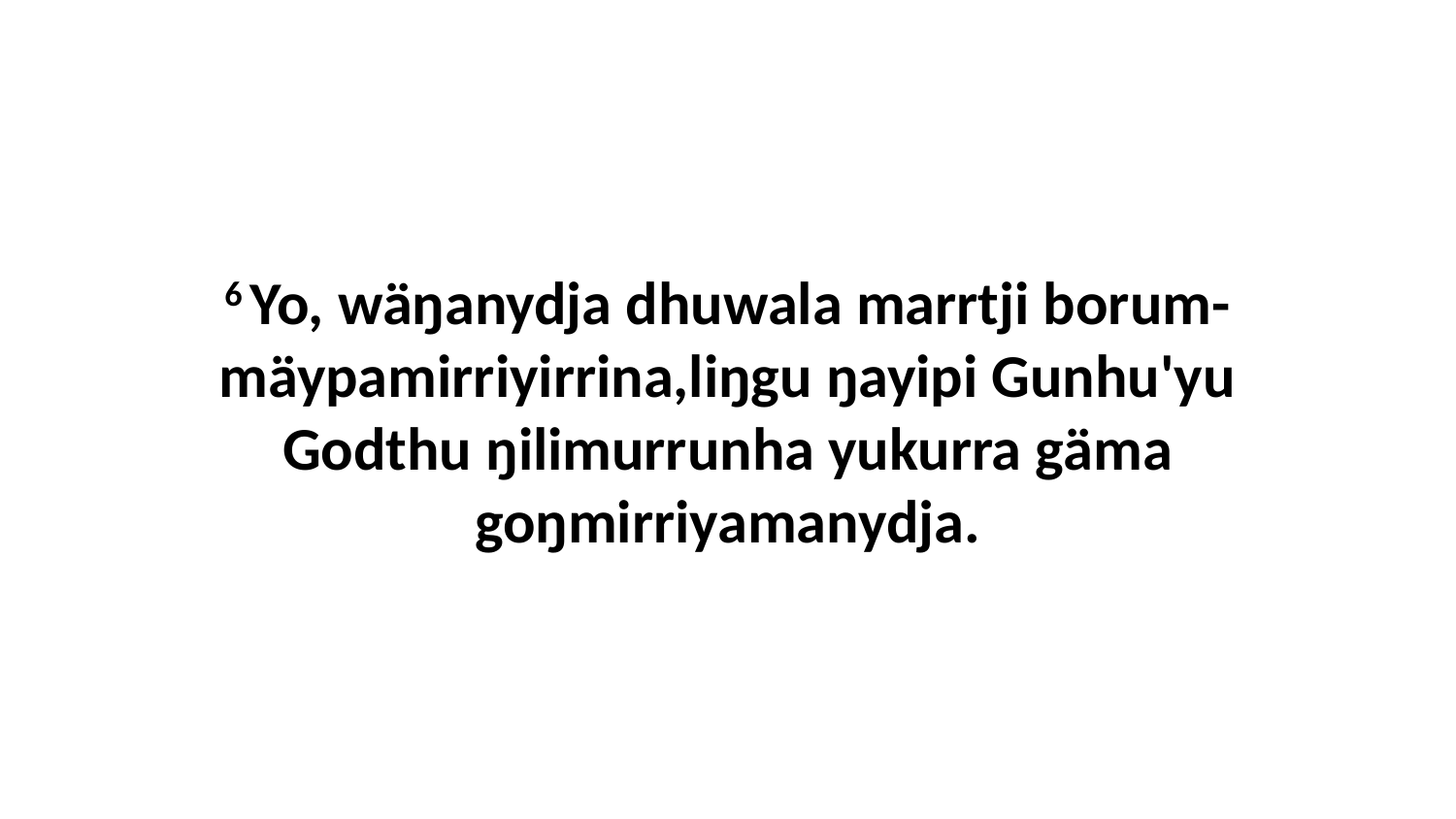

6 Yo, wäŋanydja dhuwala marrtji borum-mäypamirriyirrina,liŋgu ŋayipi Gunhu'yu Godthu ŋilimurrunha yukurra gäma goŋmirriyamanydja.